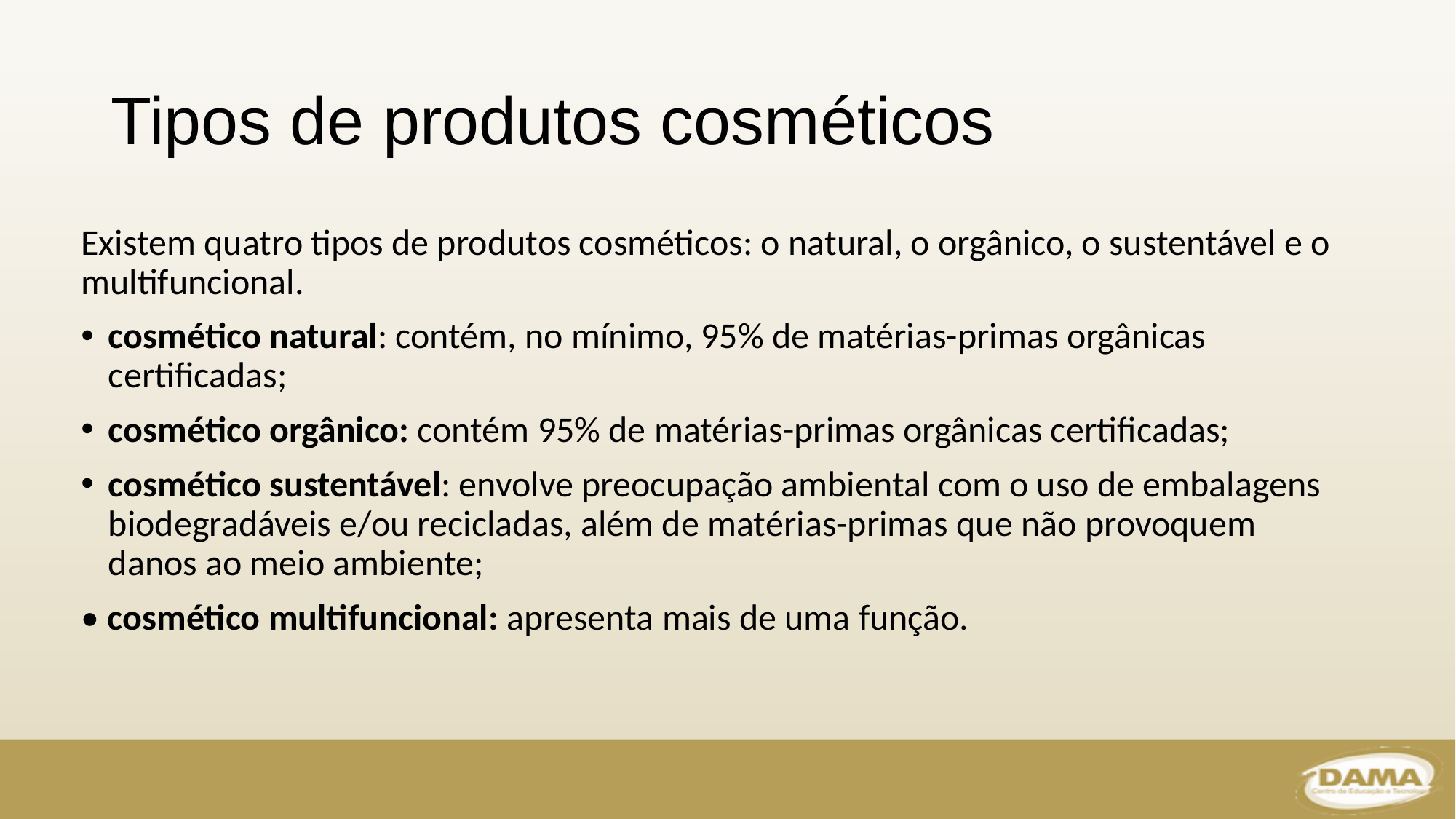

# Tipos de produtos cosméticos
Existem quatro tipos de produtos cosméticos: o natural, o orgânico, o sustentável e o multifuncional.
cosmético natural: contém, no mínimo, 95% de matérias-primas orgânicas certiﬁcadas;
cosmético orgânico: contém 95% de matérias-primas orgânicas certiﬁcadas;
cosmético sustentável: envolve preocupação ambiental com o uso de embalagens biodegradáveis e/ou recicladas, além de matérias-primas que não provoquem danos ao meio ambiente;
• cosmético multifuncional: apresenta mais de uma função.